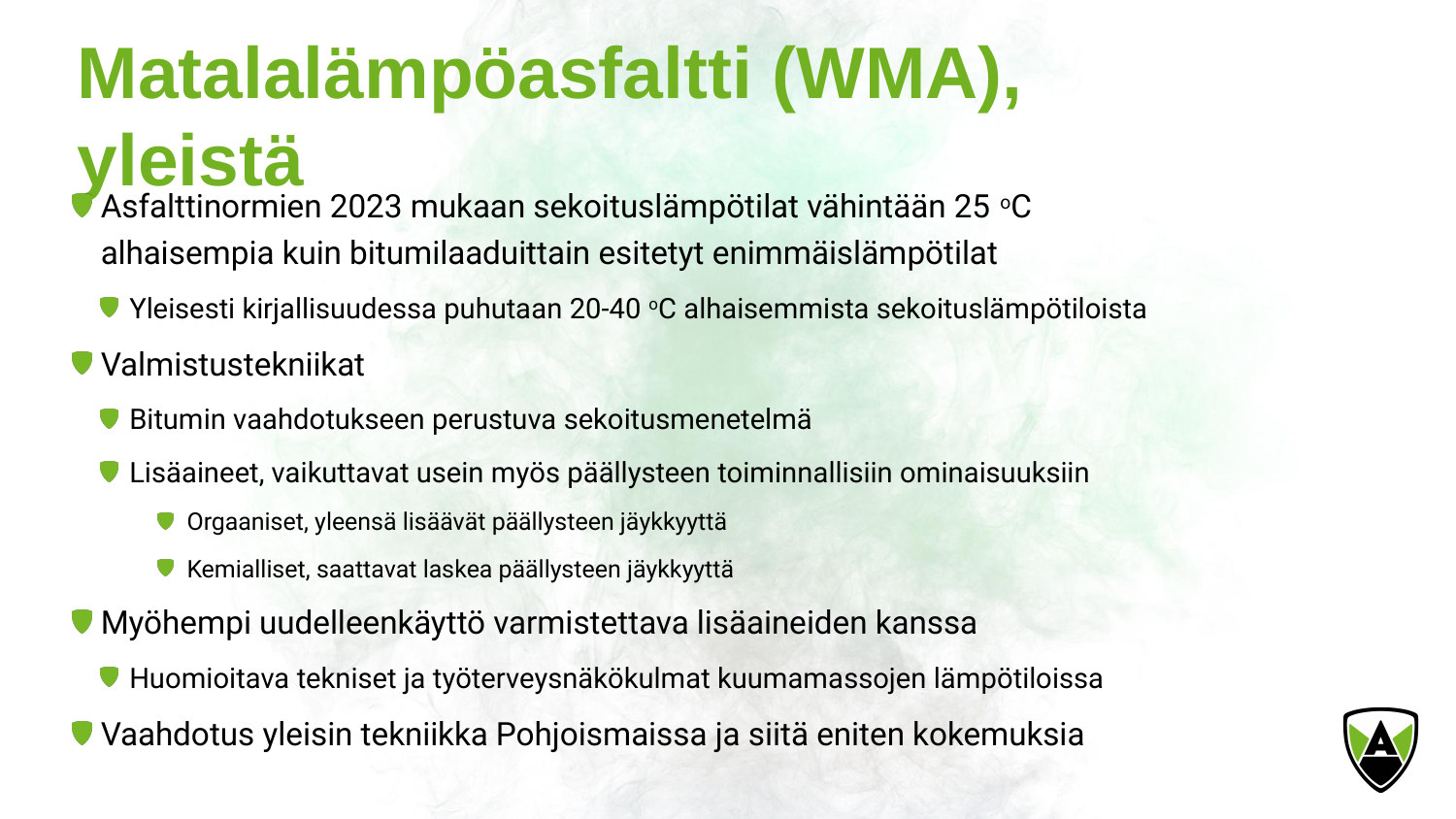

# Matalalämpöasfaltti (WMA), yleistä
Asfalttinormien 2023 mukaan sekoituslämpötilat vähintään 25 oC alhaisempia kuin bitumilaaduittain esitetyt enimmäislämpötilat
Yleisesti kirjallisuudessa puhutaan 20-40 oC alhaisemmista sekoituslämpötiloista
Valmistustekniikat
Bitumin vaahdotukseen perustuva sekoitusmenetelmä
Lisäaineet, vaikuttavat usein myös päällysteen toiminnallisiin ominaisuuksiin
Orgaaniset, yleensä lisäävät päällysteen jäykkyyttä
Kemialliset, saattavat laskea päällysteen jäykkyyttä
Myöhempi uudelleenkäyttö varmistettava lisäaineiden kanssa
Huomioitava tekniset ja työterveysnäkökulmat kuumamassojen lämpötiloissa
Vaahdotus yleisin tekniikka Pohjoismaissa ja siitä eniten kokemuksia